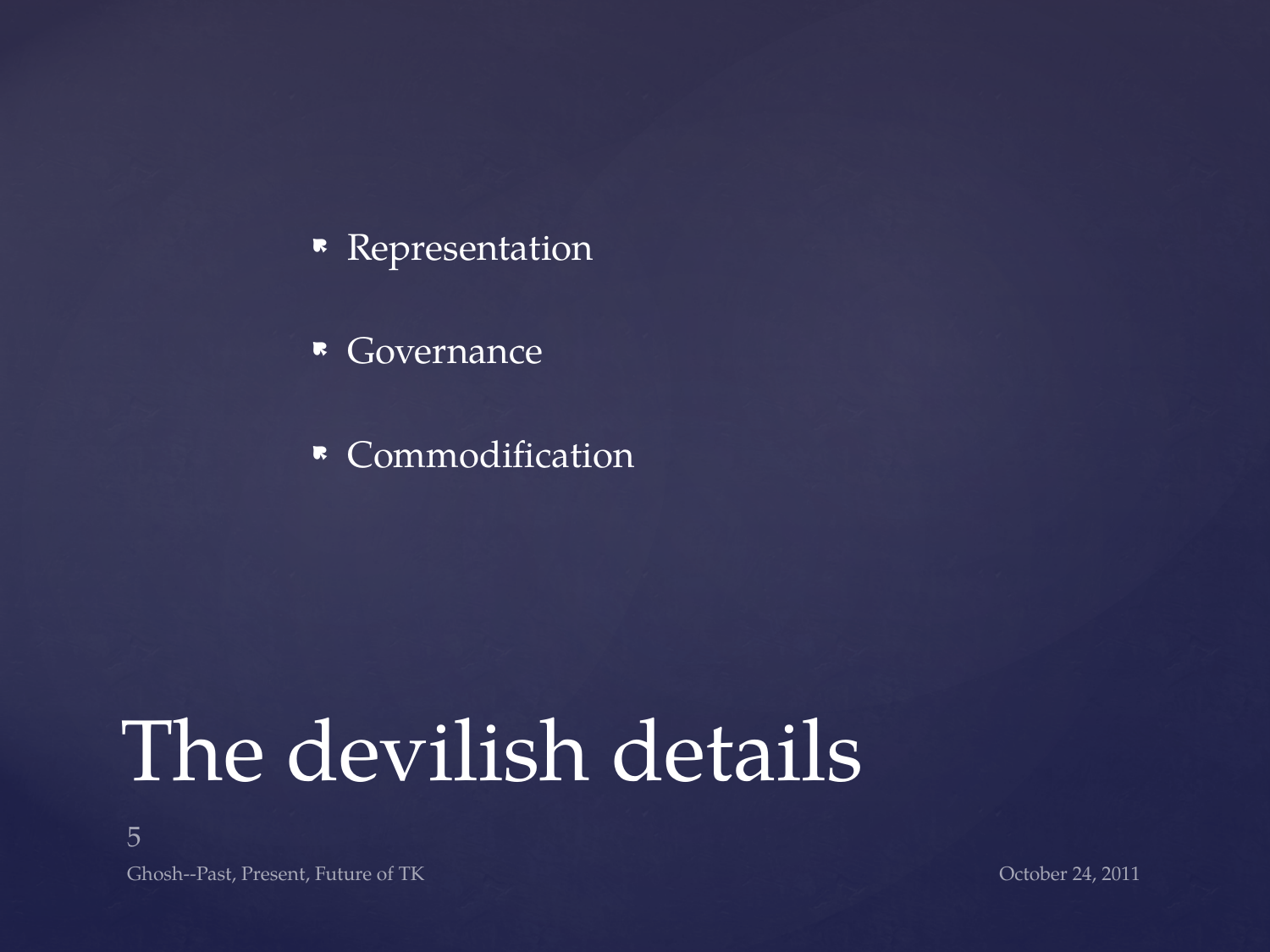

Representation

Governance

Commodification
# The devilish details
5
Ghosh--Past, Present, Future of TK
October 24, 2011